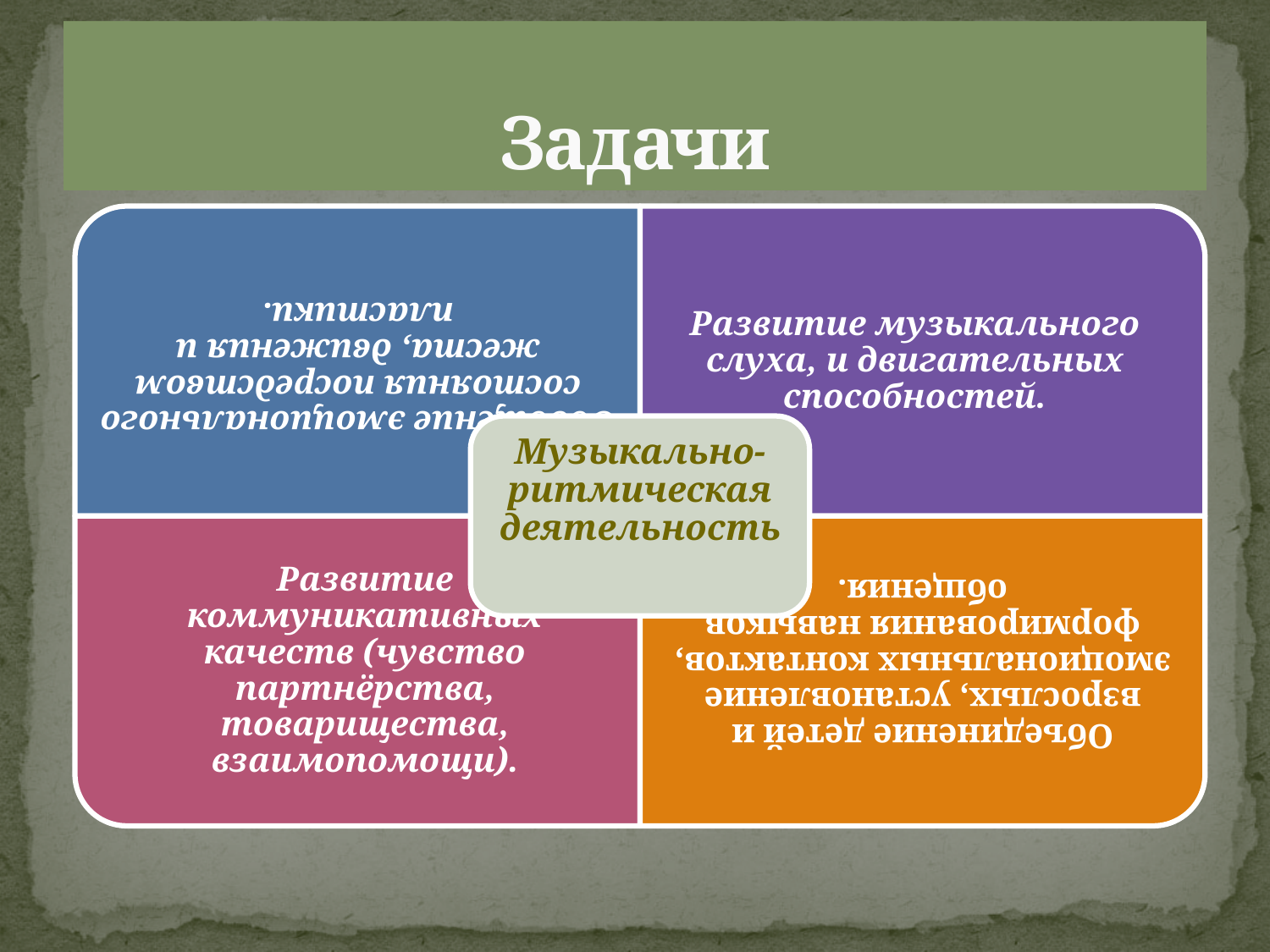

# Задачи
Обобщение эмоционального состояния посредством жеста, движения и пластики.
Развитие музыкального слуха, и двигательных способностей.
Развитие коммуникативных качеств (чувство партнёрства, товарищества, взаимопомощи).
Объединение детей и взрослых, установление эмоциональных контактов, формирования навыков общения.
Музыкально-ритмическая деятельность